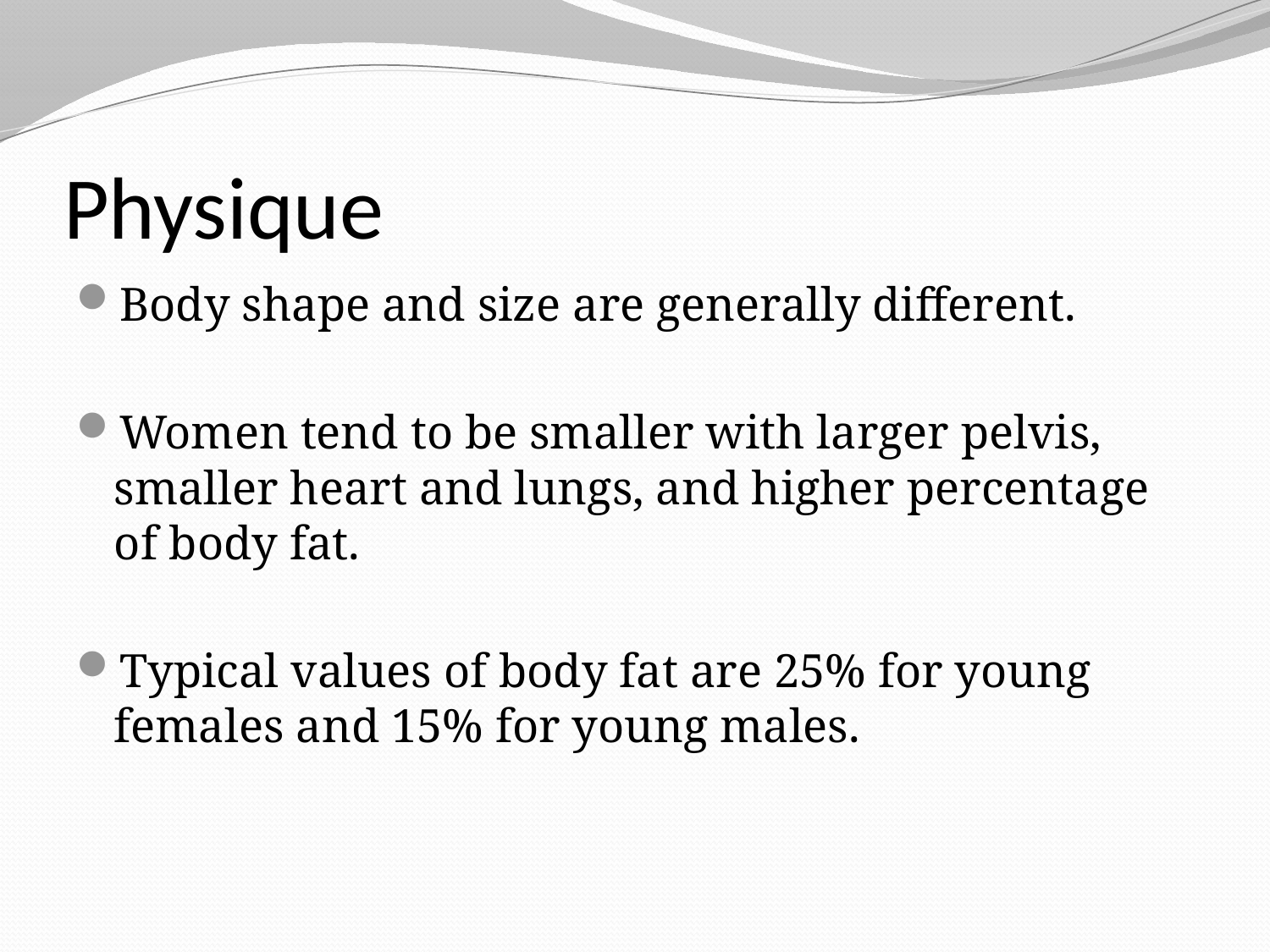

# Physique
Body shape and size are generally different.

Women tend to be smaller with larger pelvis, smaller heart and lungs, and higher percentage of body fat.

Typical values of body fat are 25% for young females and 15% for young males.